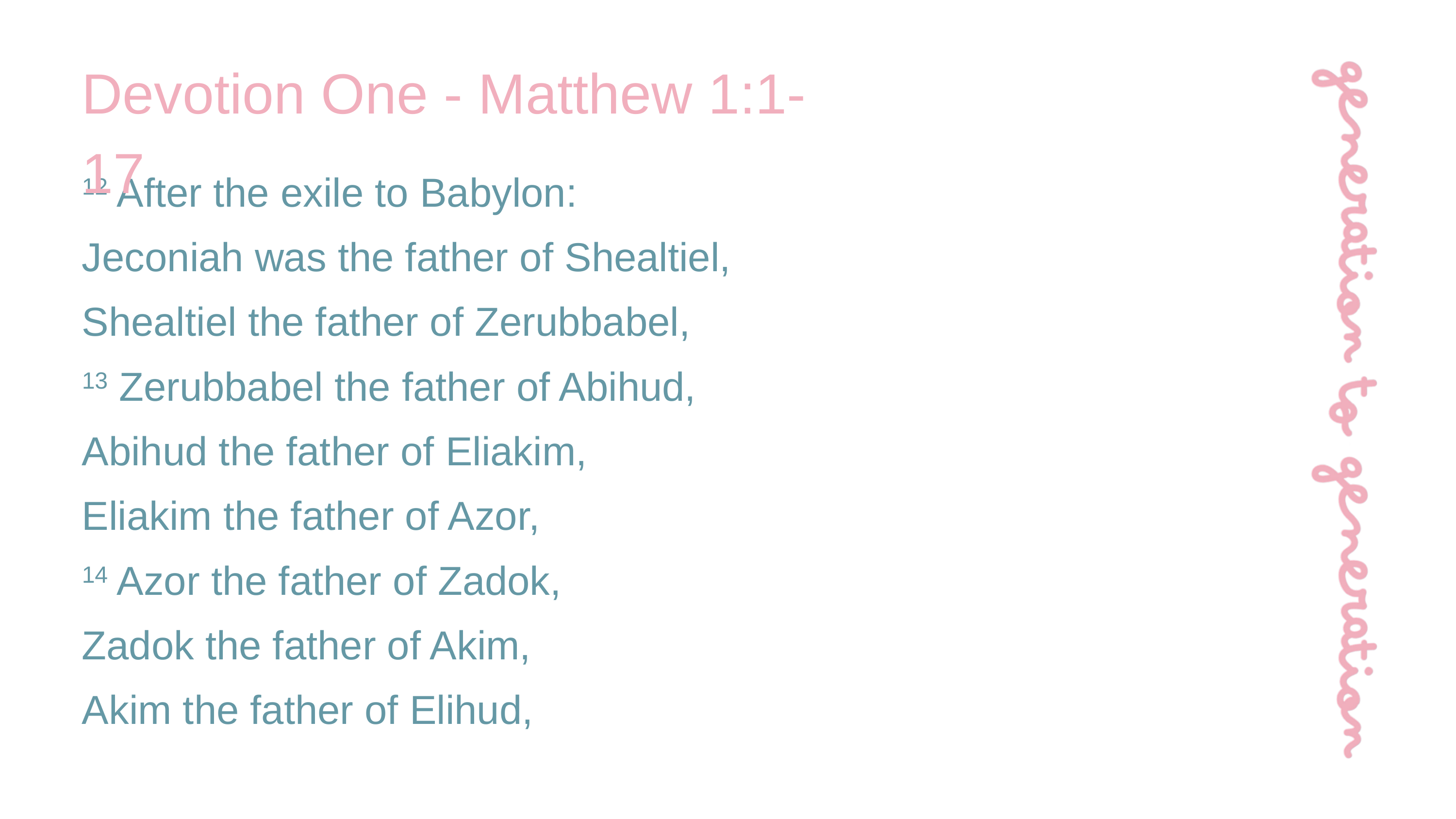

Devotion One - Matthew 1:1-17
12 After the exile to Babylon:
Jeconiah was the father of Shealtiel,
Shealtiel the father of Zerubbabel,
13 Zerubbabel the father of Abihud,
Abihud the father of Eliakim,
Eliakim the father of Azor,
14 Azor the father of Zadok,
Zadok the father of Akim,
Akim the father of Elihud,